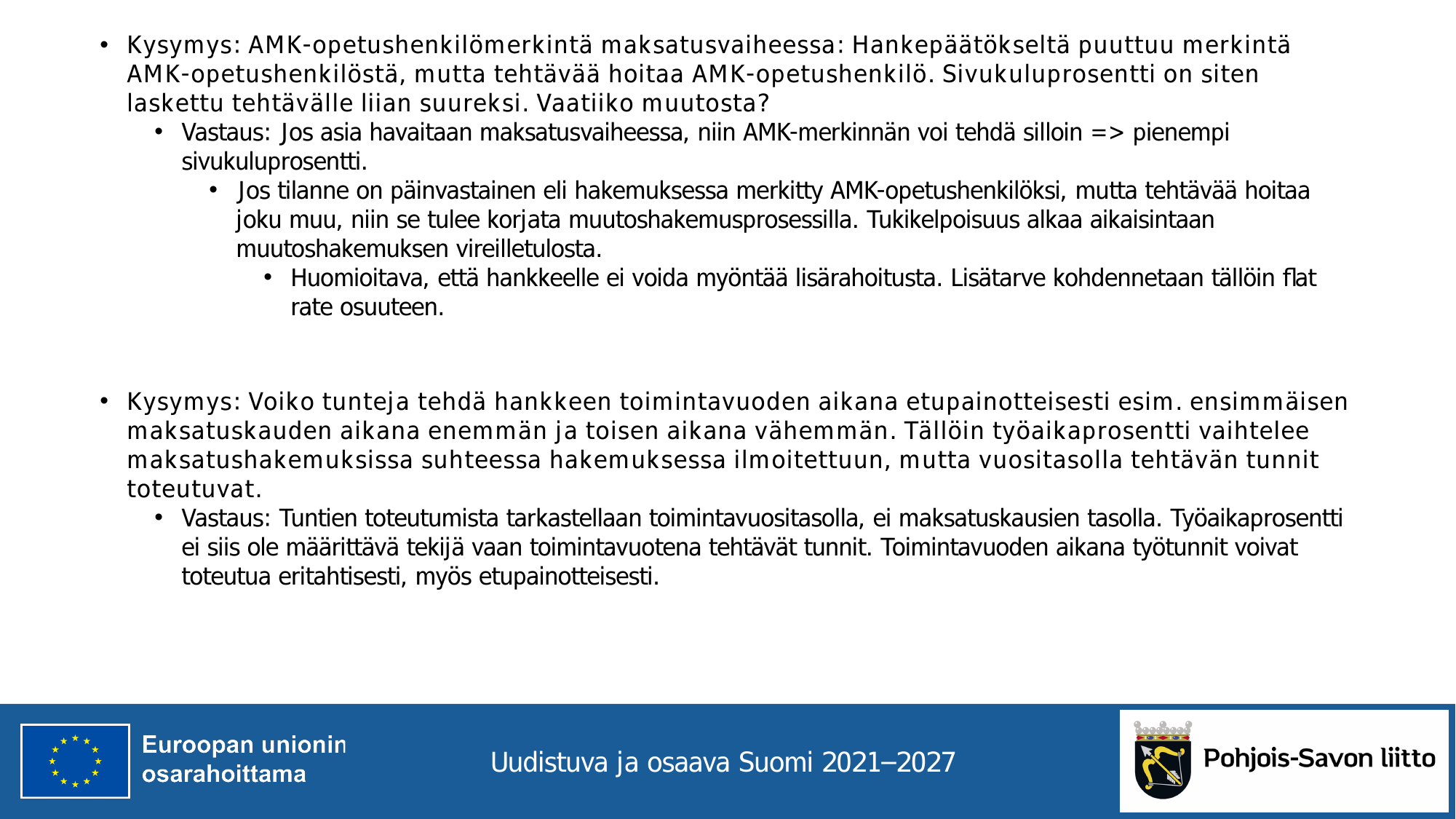

Kysymys: AMK-opetushenkilömerkintä maksatusvaiheessa: Hankepäätökseltä puuttuu merkintä AMK-opetushenkilöstä, mutta tehtävää hoitaa AMK-opetushenkilö. Sivukuluprosentti on siten laskettu tehtävälle liian suureksi. Vaatiiko muutosta?
Vastaus: Jos asia havaitaan maksatusvaiheessa, niin AMK-merkinnän voi tehdä silloin => pienempi sivukuluprosentti.
Jos tilanne on päinvastainen eli hakemuksessa merkitty AMK-opetushenkilöksi, mutta tehtävää hoitaa joku muu, niin se tulee korjata muutoshakemusprosessilla. Tukikelpoisuus alkaa aikaisintaan muutoshakemuksen vireilletulosta.
Huomioitava, että hankkeelle ei voida myöntää lisärahoitusta. Lisätarve kohdennetaan tällöin flat rate osuuteen.

Kysymys: Voiko tunteja tehdä hankkeen toimintavuoden aikana etupainotteisesti esim. ensimmäisen maksatuskauden aikana enemmän ja toisen aikana vähemmän. Tällöin työaikaprosentti vaihtelee maksatushakemuksissa suhteessa hakemuksessa ilmoitettuun, mutta vuositasolla tehtävän tunnit toteutuvat.
Vastaus: Tuntien toteutumista tarkastellaan toimintavuositasolla, ei maksatuskausien tasolla. Työaikaprosentti ei siis ole määrittävä tekijä vaan toimintavuotena tehtävät tunnit. Toimintavuoden aikana työtunnit voivat toteutua eritahtisesti, myös etupainotteisesti.